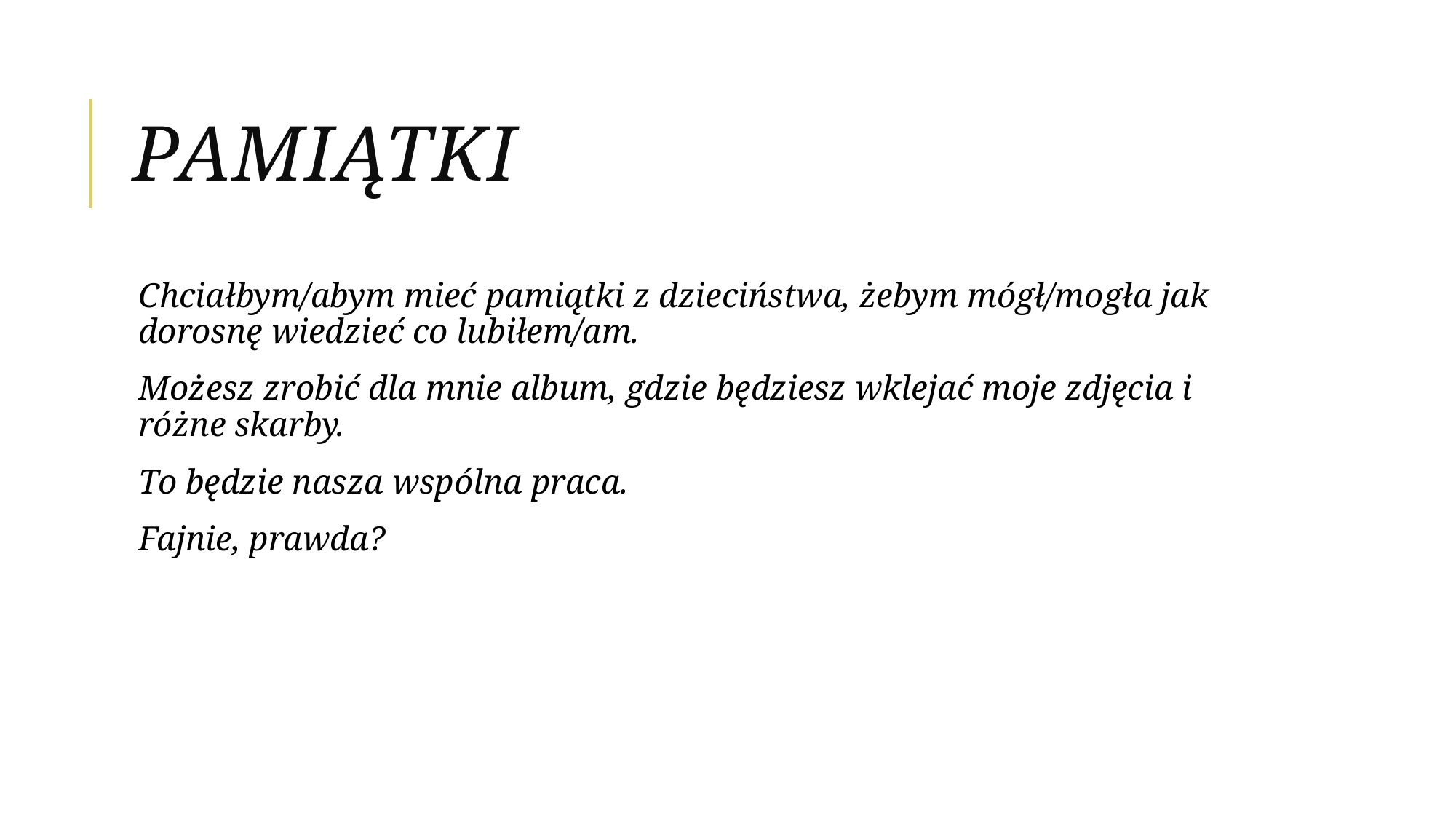

# pamiątki
Chciałbym/abym mieć pamiątki z dzieciństwa, żebym mógł/mogła jak dorosnę wiedzieć co lubiłem/am.
Możesz zrobić dla mnie album, gdzie będziesz wklejać moje zdjęcia i różne skarby.
To będzie nasza wspólna praca.
Fajnie, prawda?